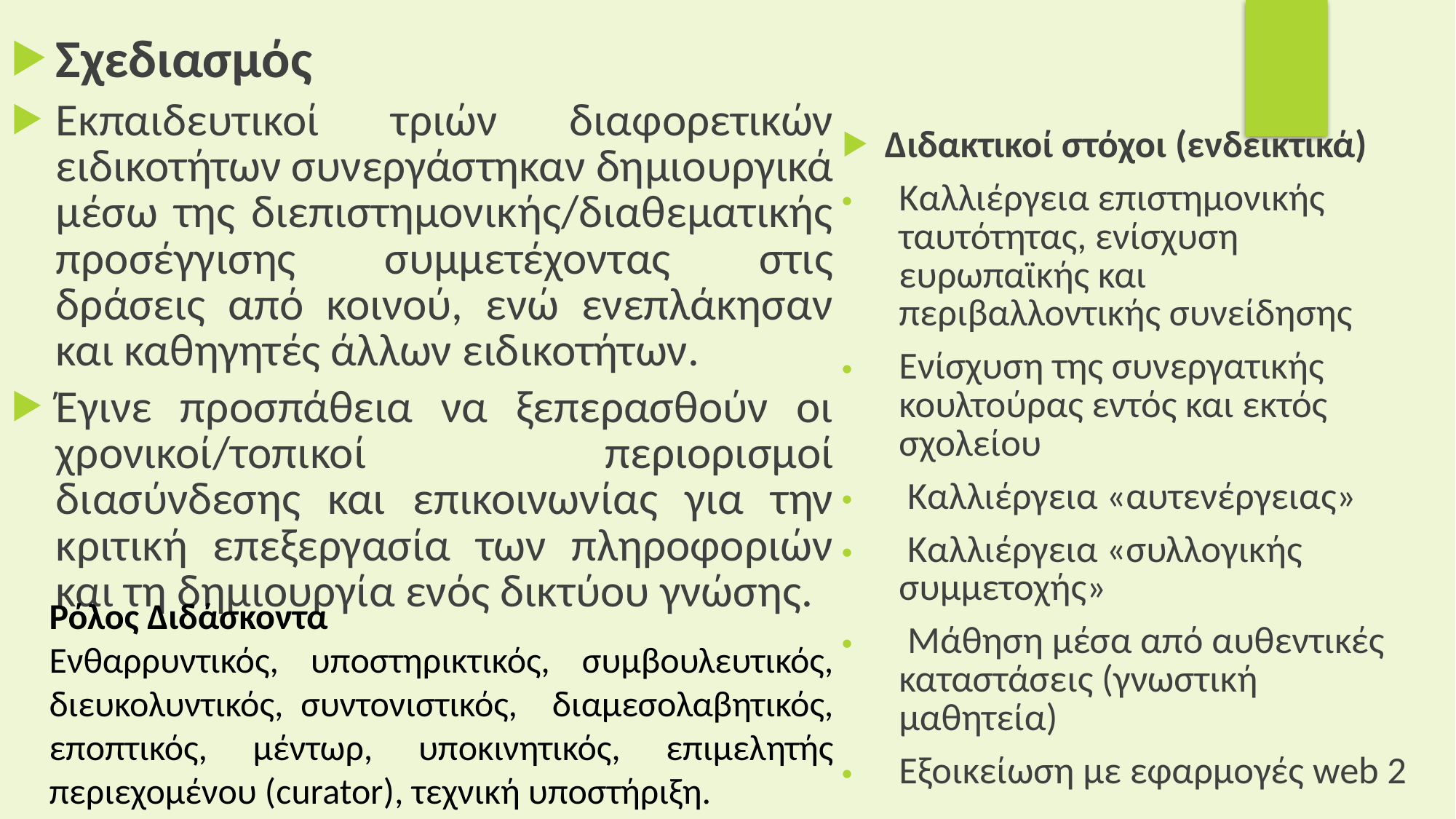

Σχεδιασμός
Εκπαιδευτικοί τριών διαφορετικών ειδικοτήτων συνεργάστηκαν δημιουργικά μέσω της διεπιστημονικής/διαθεματικής προσέγγισης συμμετέχοντας στις δράσεις από κοινού, ενώ ενεπλάκησαν και καθηγητές άλλων ειδικοτήτων.
Έγινε προσπάθεια να ξεπερασθούν οι χρονικοί/τοπικοί περιορισμοί διασύνδεσης και επικοινωνίας για την κριτική επεξεργασία των πληροφοριών και τη δημιουργία ενός δικτύου γνώσης.

Διδακτικοί στόχοι (ενδεικτικά)
Καλλιέργεια επιστημονικής ταυτότητας, ενίσχυση ευρωπαϊκής και περιβαλλοντικής συνείδησης
Ενίσχυση της συνεργατικής κουλτούρας εντός και εκτός σχολείου
 Καλλιέργεια «αυτενέργειας»
 Καλλιέργεια «συλλογικής συμμετοχής»
 Μάθηση μέσα από αυθεντικές καταστάσεις (γνωστική μαθητεία)
Εξοικείωση με εφαρμογές web 2

Ρόλος Διδάσκοντα
Ενθαρρυντικός, υποστηρικτικός, συμβουλευτικός, διευκολυντικός, συντονιστικός,  διαμεσολαβητικός, εποπτικός, μέντωρ, υποκινητικός, επιμελητής περιεχομένου (curator), τεχνική υποστήριξη.